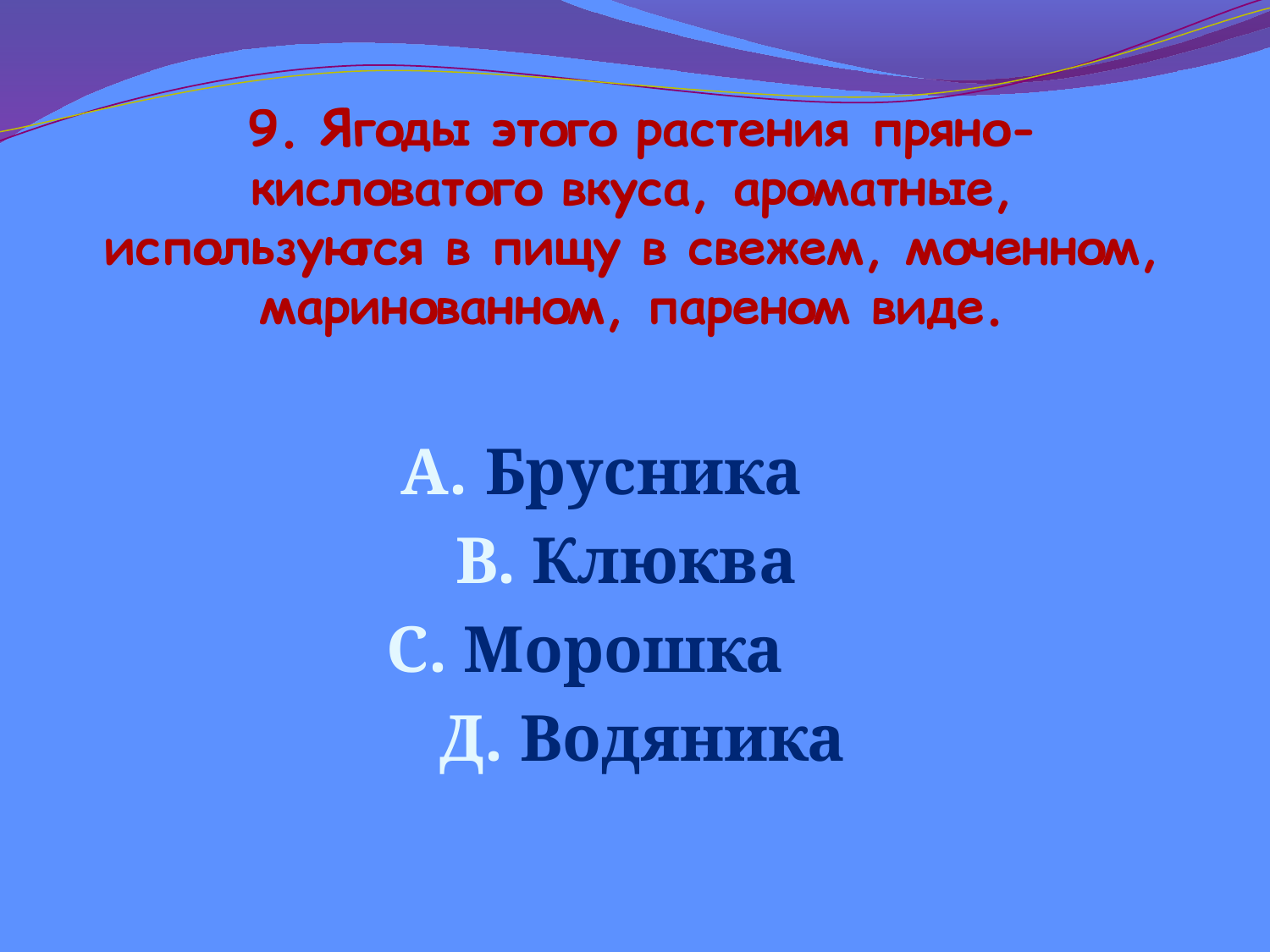

# 9. Ягоды этого растения пряно-кисловатого вкуса, ароматные, используются в пищу в свежем, моченном, маринованном, пареном виде.

     А. Брусника
 В. Клюква
   С. Морошка
   Д. Водяника